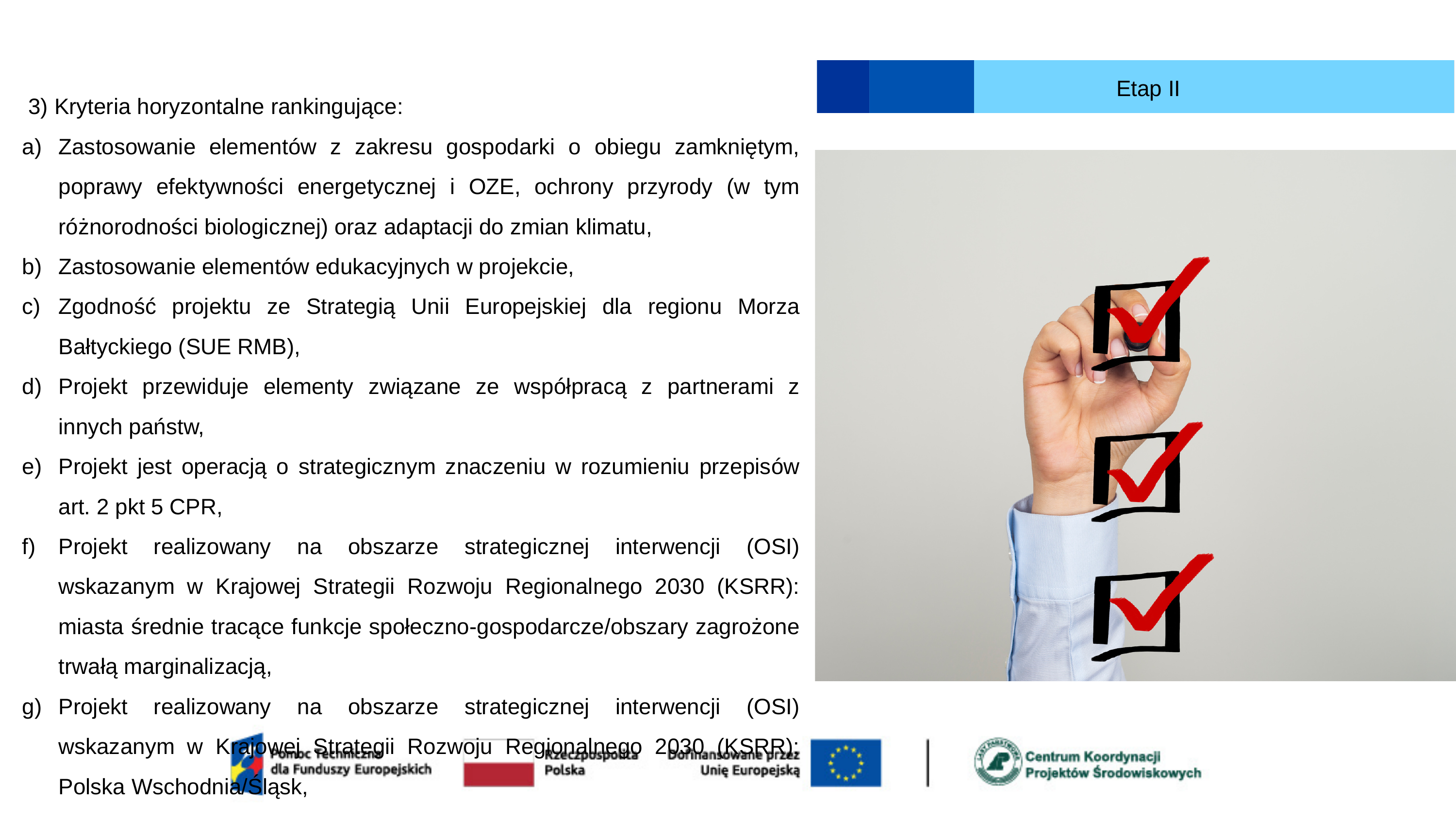

Etap II
 3) Kryteria horyzontalne rankingujące:
Zastosowanie elementów z zakresu gospodarki o obiegu zamkniętym, poprawy efektywności energetycznej i OZE, ochrony przyrody (w tym różnorodności biologicznej) oraz adaptacji do zmian klimatu,
Zastosowanie elementów edukacyjnych w projekcie,
Zgodność projektu ze Strategią Unii Europejskiej dla regionu Morza Bałtyckiego (SUE RMB),
Projekt przewiduje elementy związane ze współpracą z partnerami z innych państw,
Projekt jest operacją o strategicznym znaczeniu w rozumieniu przepisów art. 2 pkt 5 CPR,
Projekt realizowany na obszarze strategicznej interwencji (OSI) wskazanym w Krajowej Strategii Rozwoju Regionalnego 2030 (KSRR): miasta średnie tracące funkcje społeczno-gospodarcze/obszary zagrożone trwałą marginalizacją,
Projekt realizowany na obszarze strategicznej interwencji (OSI) wskazanym w Krajowej Strategii Rozwoju Regionalnego 2030 (KSRR): Polska Wschodnia/Śląsk,